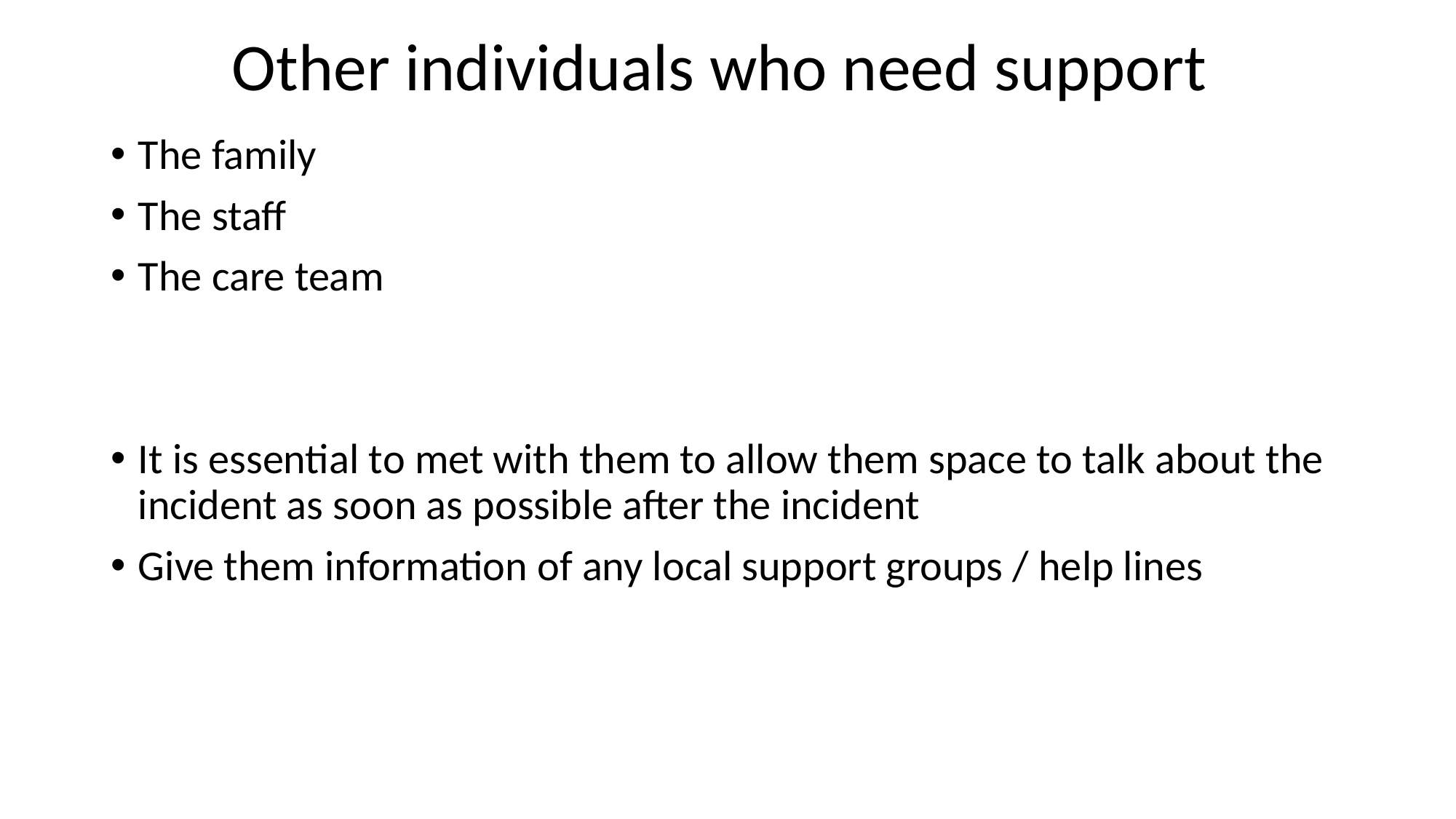

# Other individuals who need support
The family
The staff
The care team

It is essential to met with them to allow them space to talk about the incident as soon as possible after the incident
Give them information of any local support groups / help lines